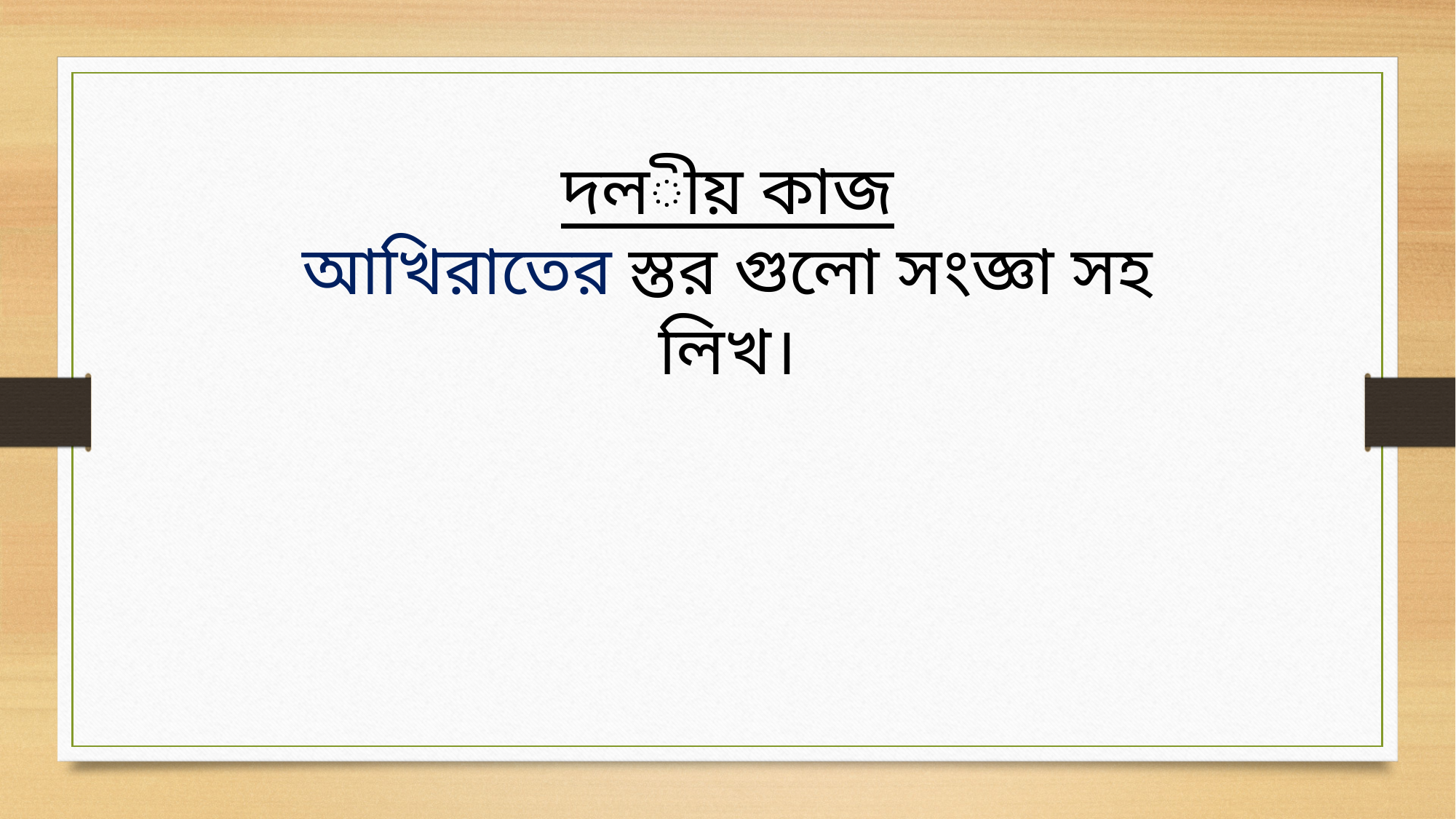

দলীয় কাজ
আখিরাতের স্তর গুলো সংজ্ঞা সহ লিখ।